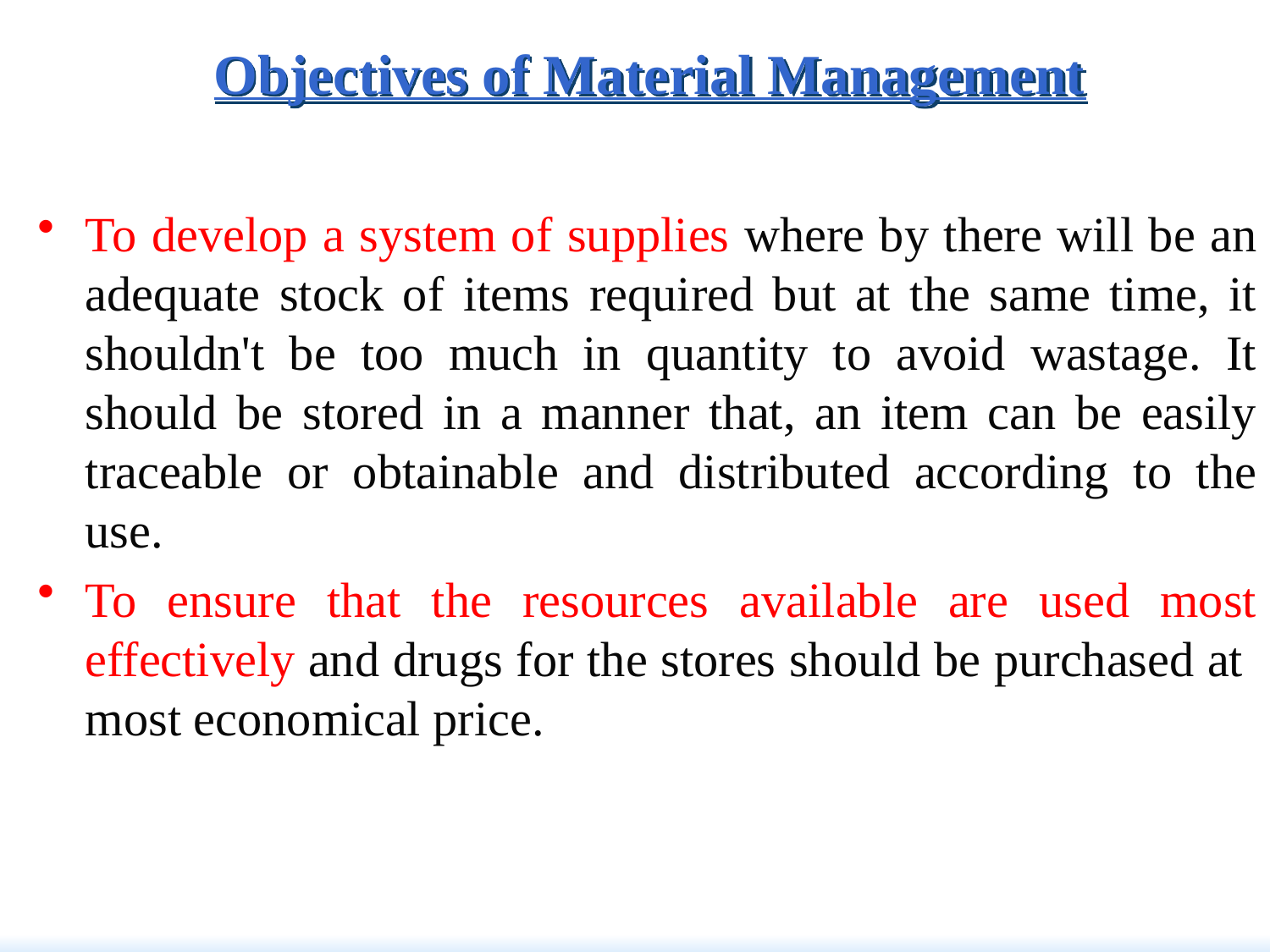

# Objectives of Material Management
To develop a system of supplies where by there will be an adequate stock of items required but at the same time, it shouldn't be too much in quantity to avoid wastage. It should be stored in a manner that, an item can be easily traceable or obtainable and distributed according to the use.
To ensure that the resources available are used most effectively and drugs for the stores should be purchased at  most economical price.